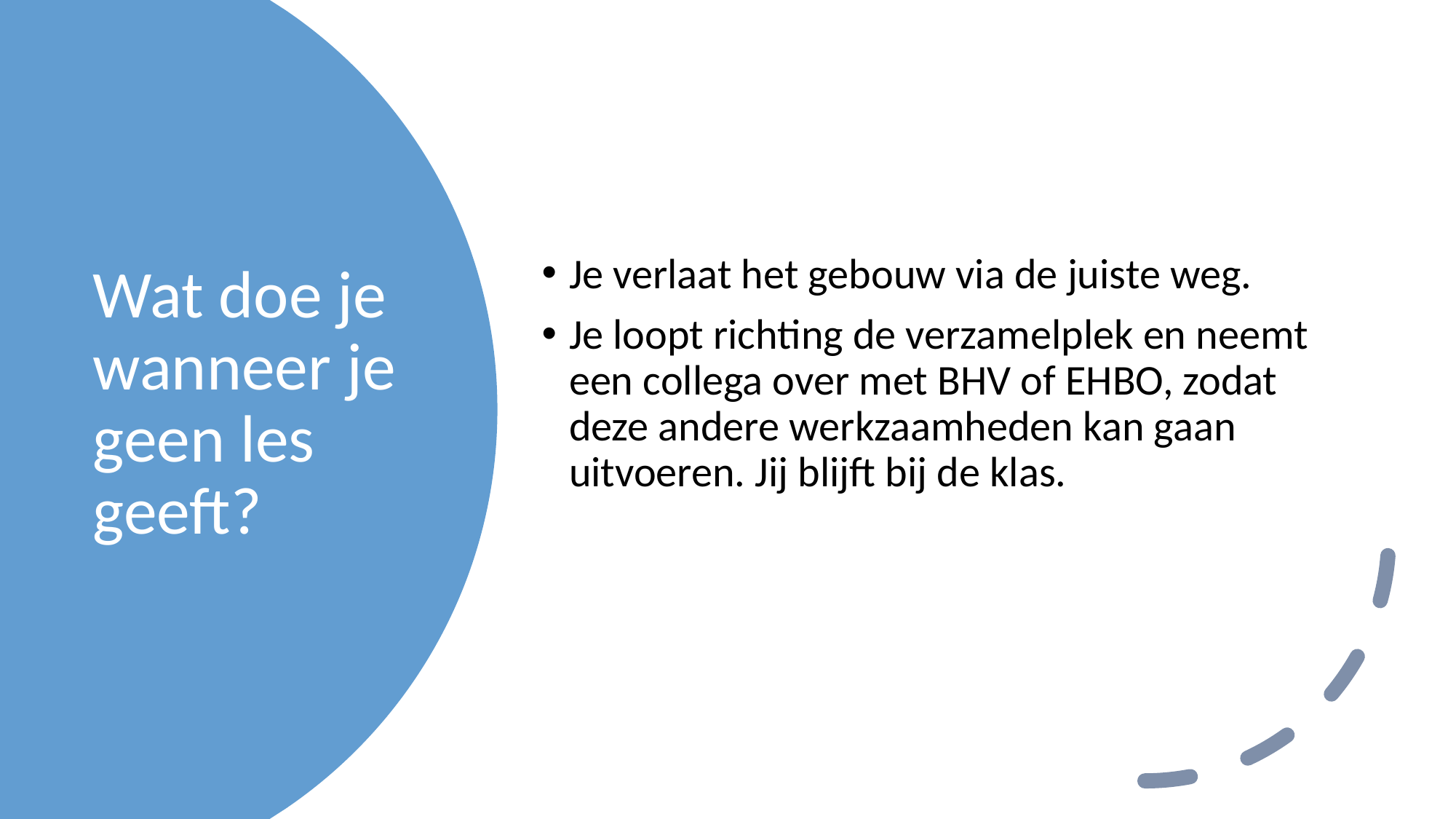

Je verlaat het gebouw via de juiste weg.
Je loopt richting de verzamelplek en neemt een collega over met BHV of EHBO, zodat deze andere werkzaamheden kan gaan uitvoeren. Jij blijft bij de klas.

# Wat doe je wanneer je geen les geeft?